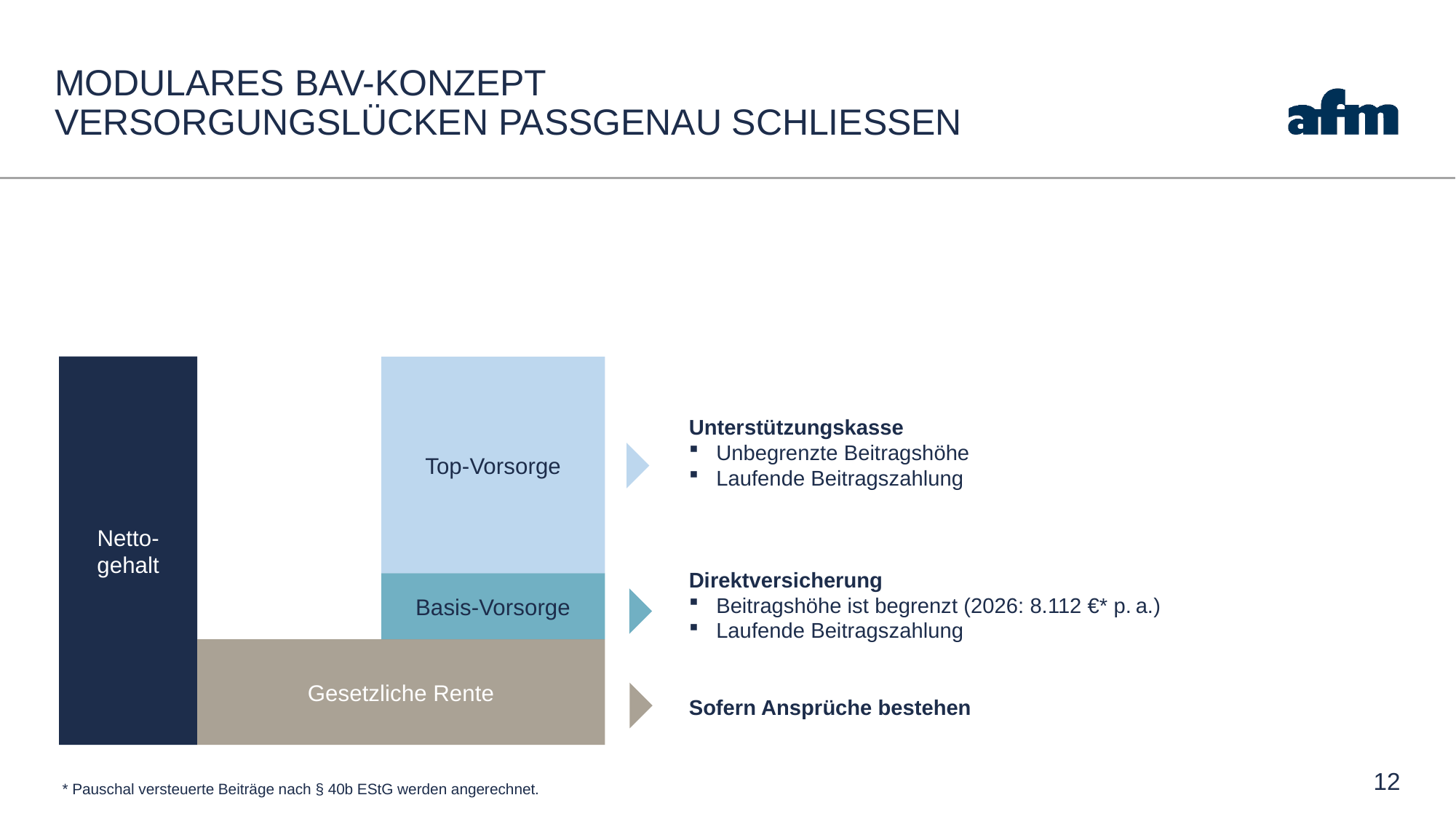

# MODULARES BAV-KONZEPT VERSORGUNGSLÜCKEN PASSGENAU SCHLIESSEN
Netto-
gehalt
Top-Vorsorge
Unterstützungskasse
Unbegrenzte Beitragshöhe
Laufende Beitragszahlung

Direktversicherung
Beitragshöhe ist begrenzt (2026: 8.112 €* p. a.)
Laufende Beitragszahlung
Basis-Vorsorge

Gesetzliche Rente
Sofern Ansprüche bestehen

12
* Pauschal versteuerte Beiträge nach § 40b EStG werden angerechnet.